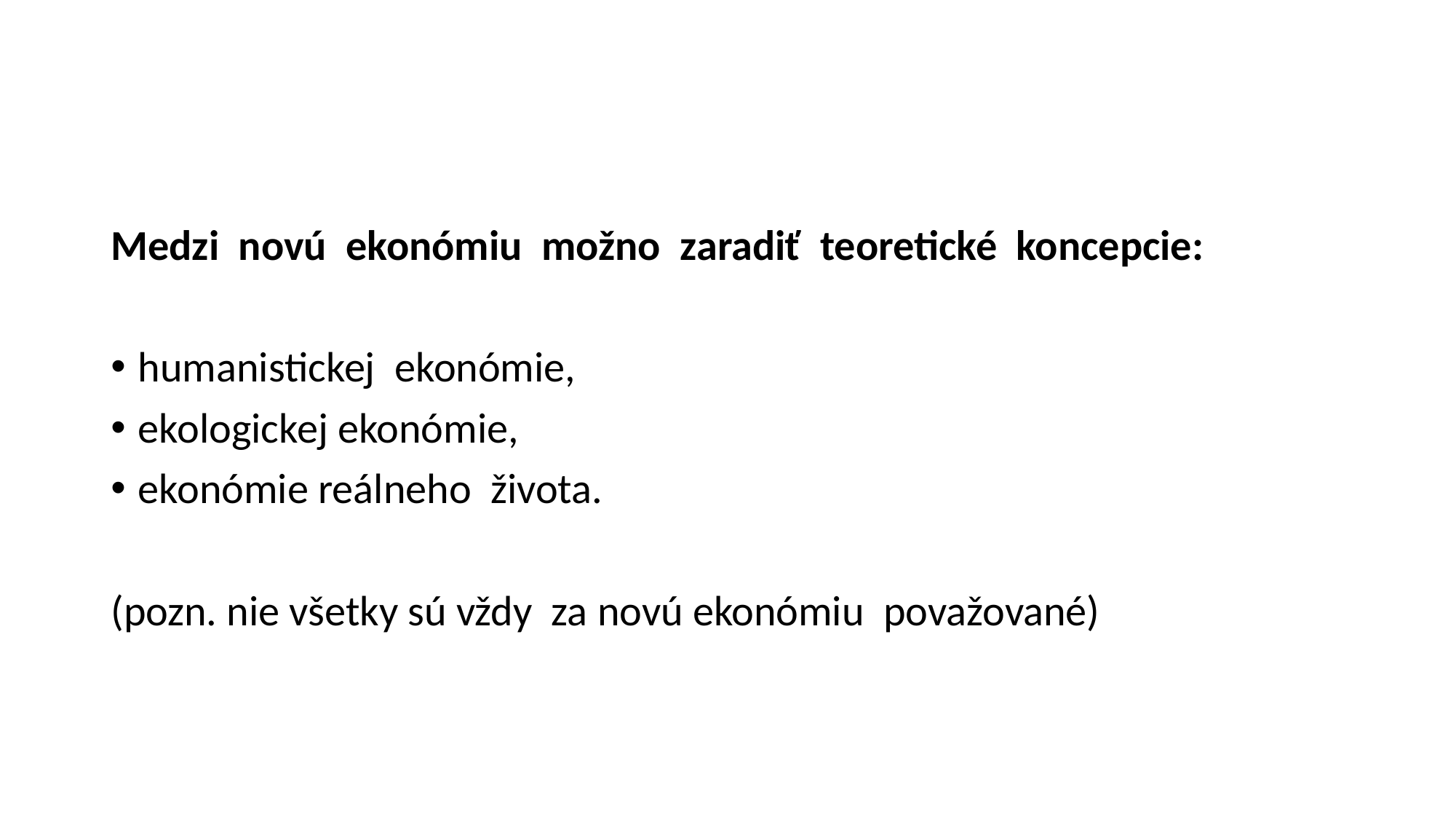

Medzi  novú  ekonómiu  možno  zaradiť  teoretické  koncepcie:

humanistickej  ekonómie,
ekologickej ekonómie,
ekonómie reálneho  života.

(pozn. nie všetky sú vždy  za novú ekonómiu  považované)